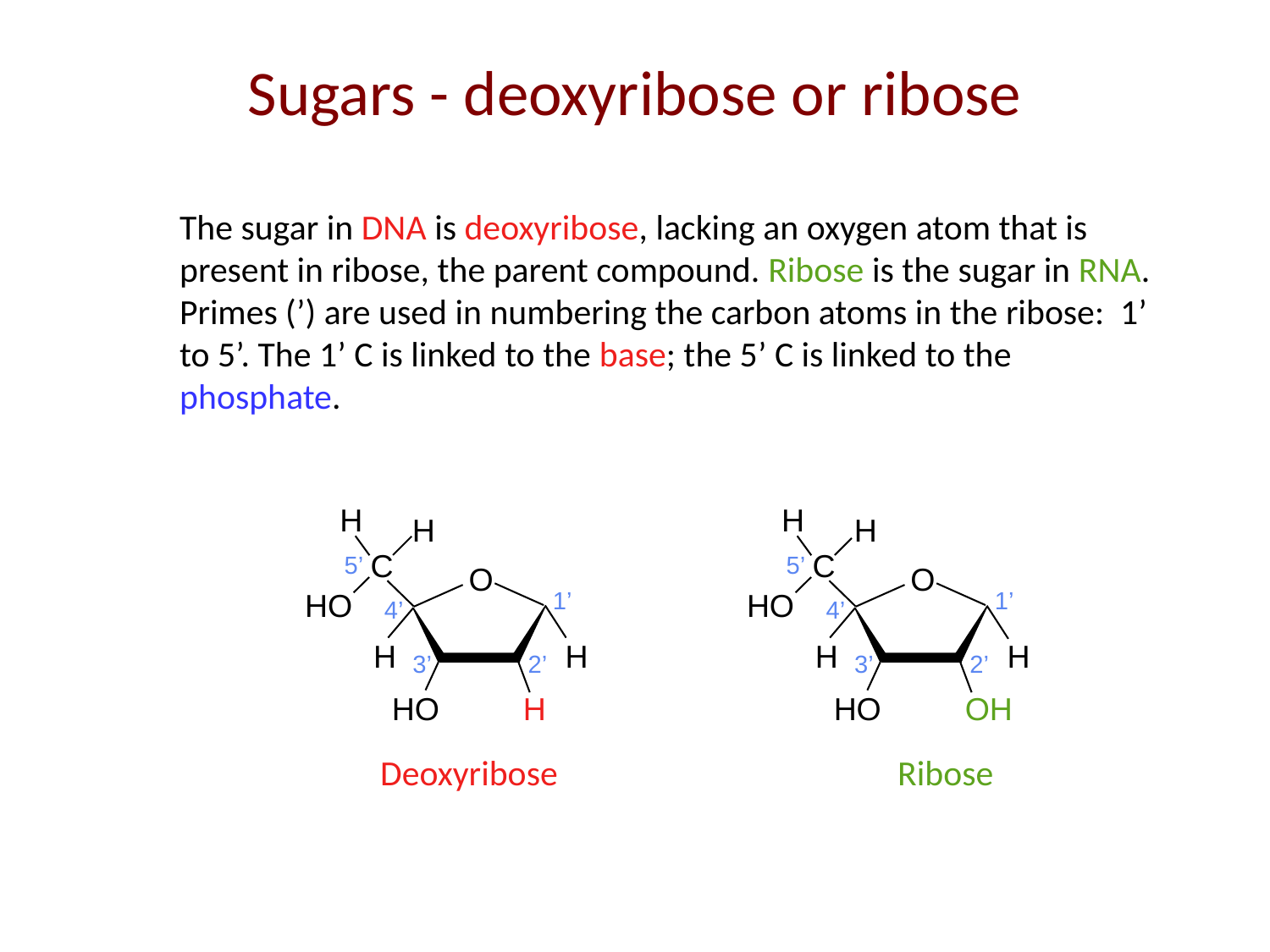

# Sugars - deoxyribose or ribose
The sugar in DNA is deoxyribose, lacking an oxygen atom that is present in ribose, the parent compound. Ribose is the sugar in RNA.
Primes (’) are used in numbering the carbon atoms in the ribose:  1’ to 5’. The 1’ C is linked to the base; the 5’ C is linked to the phosphate.

H
H

C
5’
O

1’
HO

4’

H
H
3’
2’

HO
H
H
H

C
5’
O

1’
HO

4’

H
H
3’
2’

HO
OH
Deoxyribose
Ribose